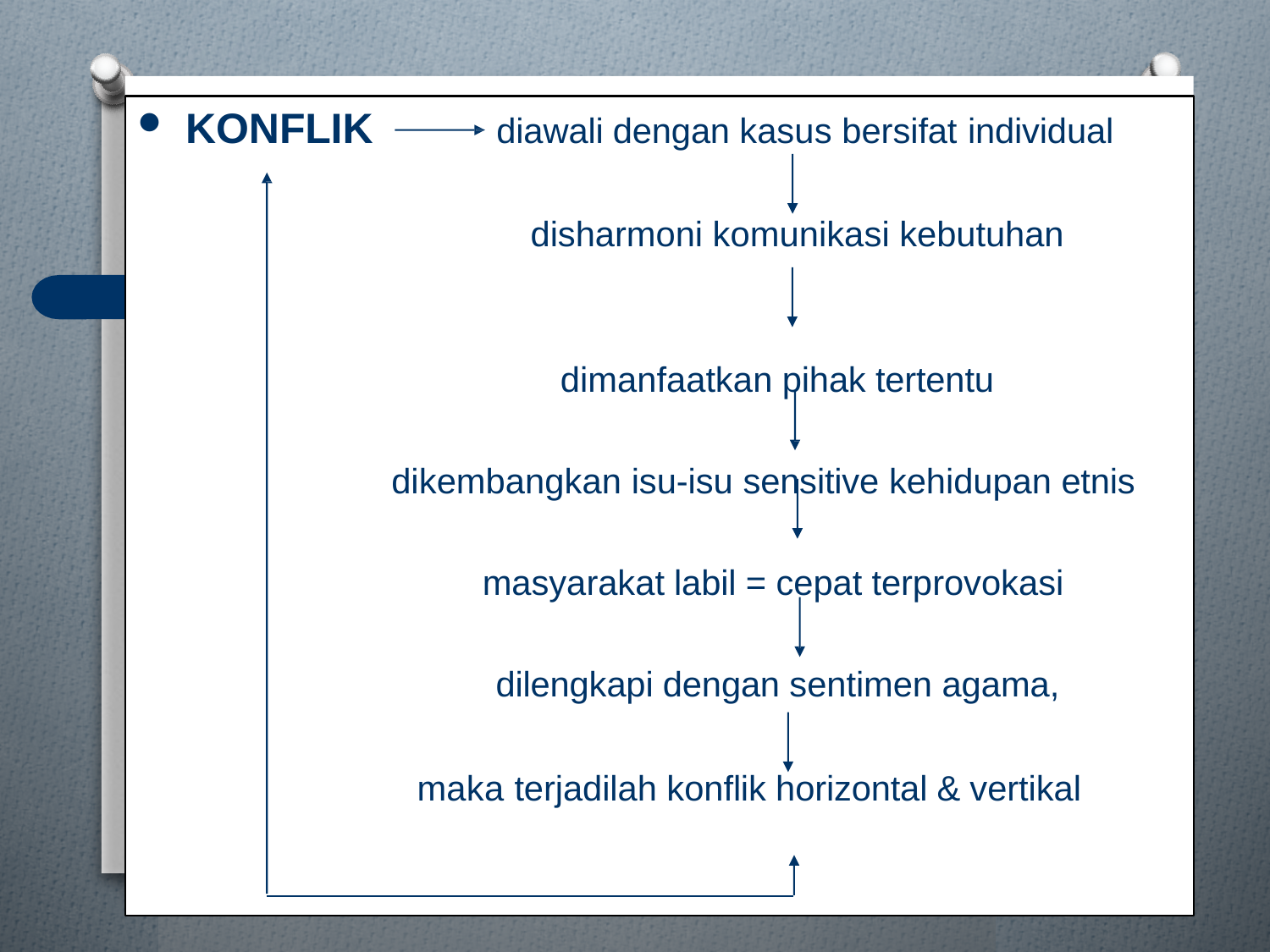

KONFLIK
diawali dengan kasus bersifat individual

disharmoni komunikasi kebutuhan

dimanfaatkan pihak tertentu  dikembangkan isu-isu sensitive kehidupan etnis
masyarakat labil = cepat terprovokasi  dilengkapi dengan sentimen agama,

maka terjadilah konflik horizontal & vertikal